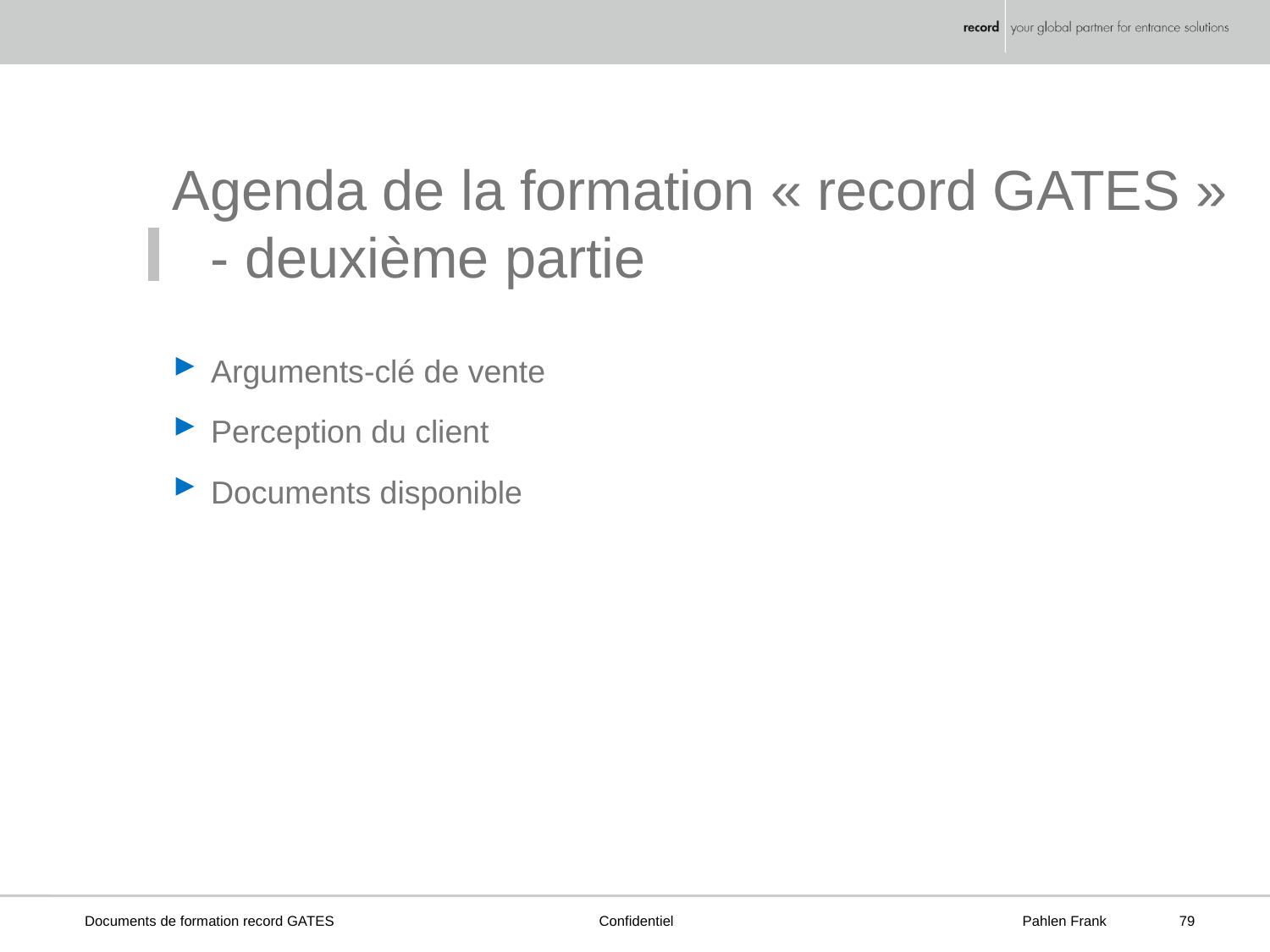

Agenda de la formation « record GATES » - deuxième partie

Arguments-clé de vente
Perception du client
Documents disponible